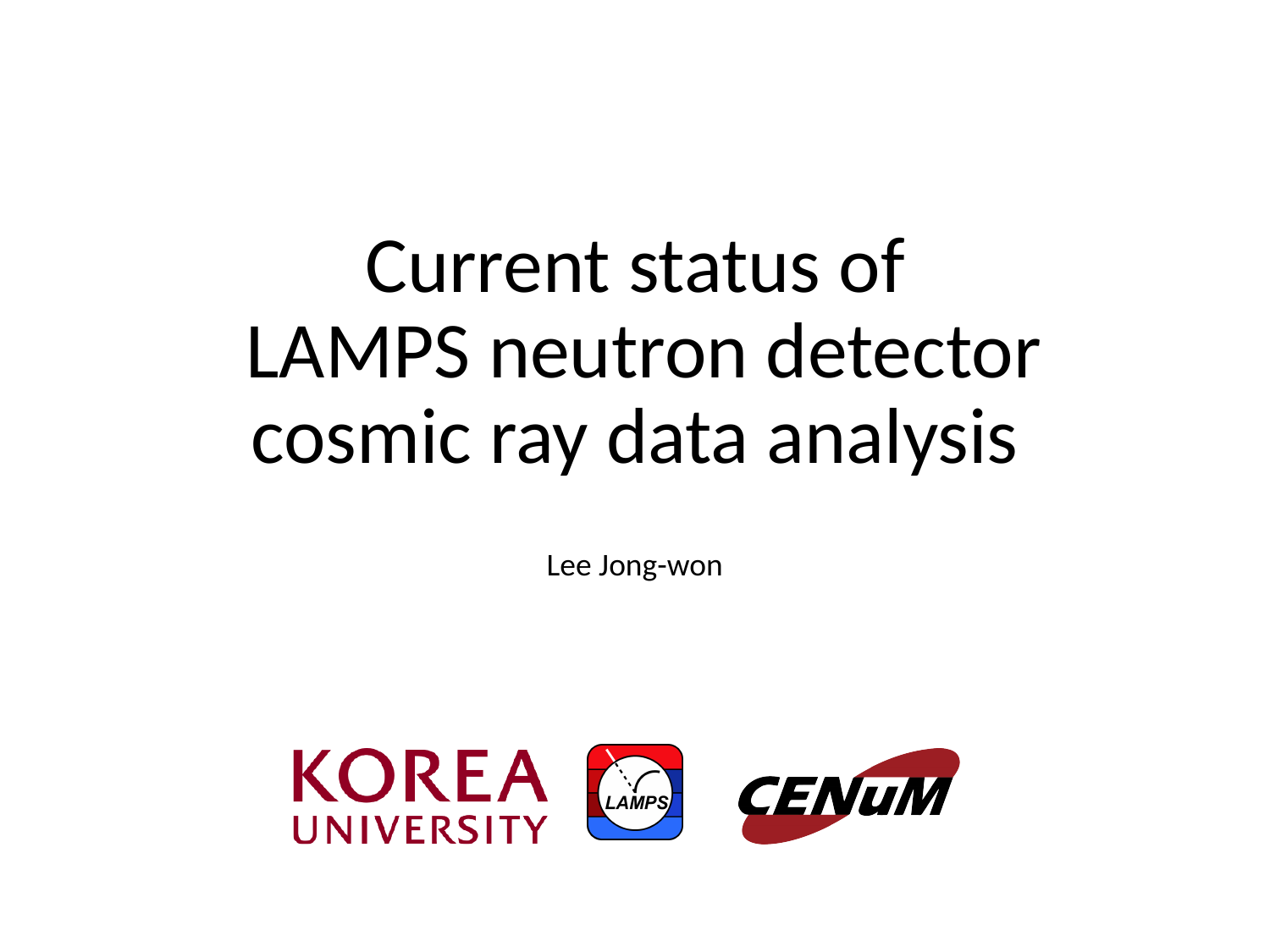

# Current status of LAMPS neutron detector cosmic ray data analysis
Lee Jong-won